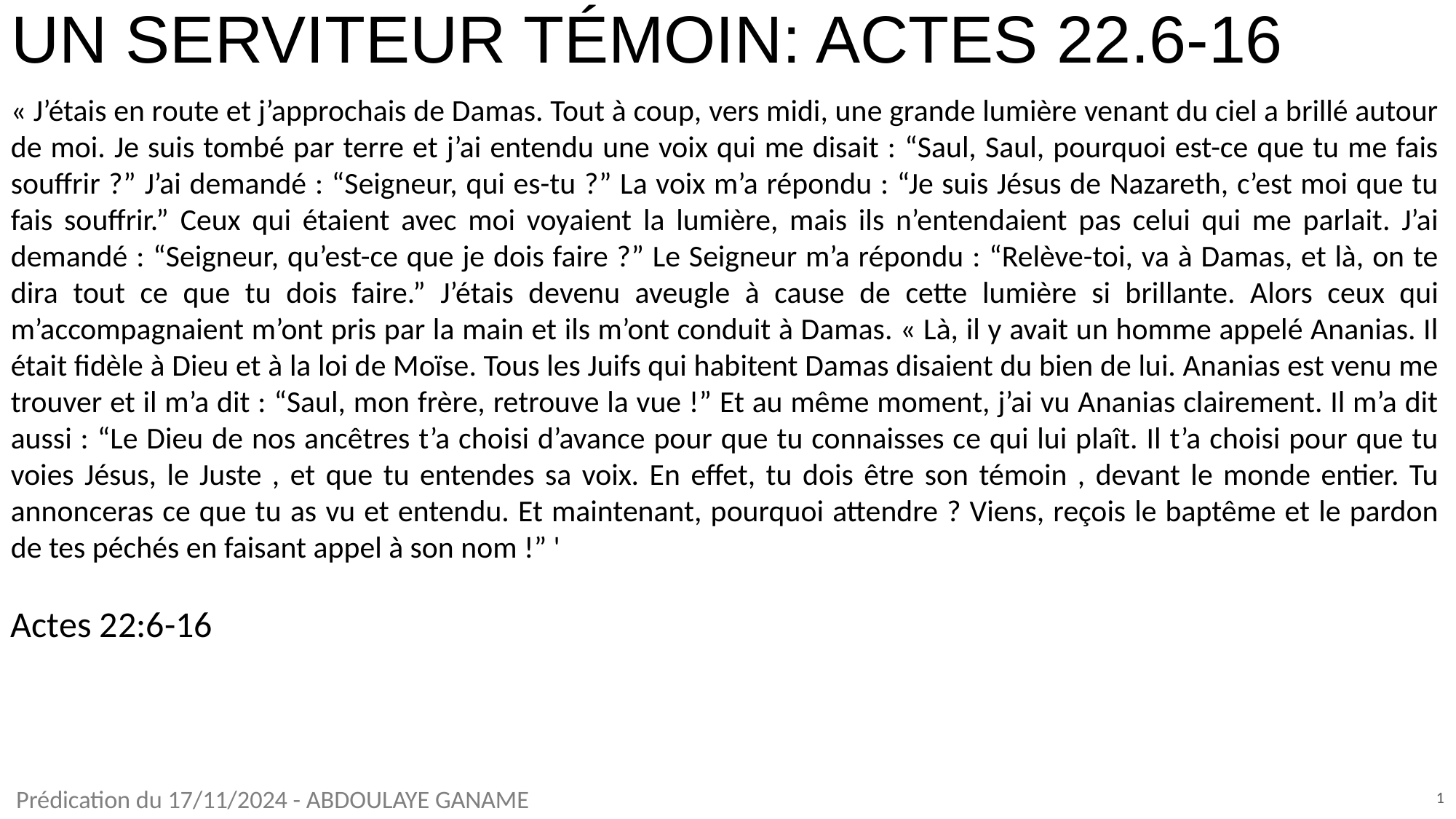

# UN SERVITEUR TÉMOIN: ACTES 22.6-16
« J’étais en route et j’approchais de Damas. Tout à coup, vers midi, une grande lumière venant du ciel a brillé autour de moi. Je suis tombé par terre et j’ai entendu une voix qui me disait : “Saul, Saul, pourquoi est-ce que tu me fais souffrir ?” J’ai demandé : “Seigneur, qui es-tu ?” La voix m’a répondu : “Je suis Jésus de Nazareth, c’est moi que tu fais souffrir.” Ceux qui étaient avec moi voyaient la lumière, mais ils n’entendaient pas celui qui me parlait. J’ai demandé : “Seigneur, qu’est-ce que je dois faire ?” Le Seigneur m’a répondu : “Relève-toi, va à Damas, et là, on te dira tout ce que tu dois faire.” J’étais devenu aveugle à cause de cette lumière si brillante. Alors ceux qui m’accompagnaient m’ont pris par la main et ils m’ont conduit à Damas. « Là, il y avait un homme appelé Ananias. Il était fidèle à Dieu et à la loi de Moïse. Tous les Juifs qui habitent Damas disaient du bien de lui. Ananias est venu me trouver et il m’a dit : “Saul, mon frère, retrouve la vue !” Et au même moment, j’ai vu Ananias clairement. Il m’a dit aussi : “Le Dieu de nos ancêtres t’a choisi d’avance pour que tu connaisses ce qui lui plaît. Il t’a choisi pour que tu voies Jésus, le Juste , et que tu entendes sa voix. En effet, tu dois être son témoin , devant le monde entier. Tu annonceras ce que tu as vu et entendu. Et maintenant, pourquoi attendre ? Viens, reçois le baptême et le pardon de tes péchés en faisant appel à son nom !” '

Actes 22:6-16

Prédication du 17/11/2024 - ABDOULAYE GANAME
1